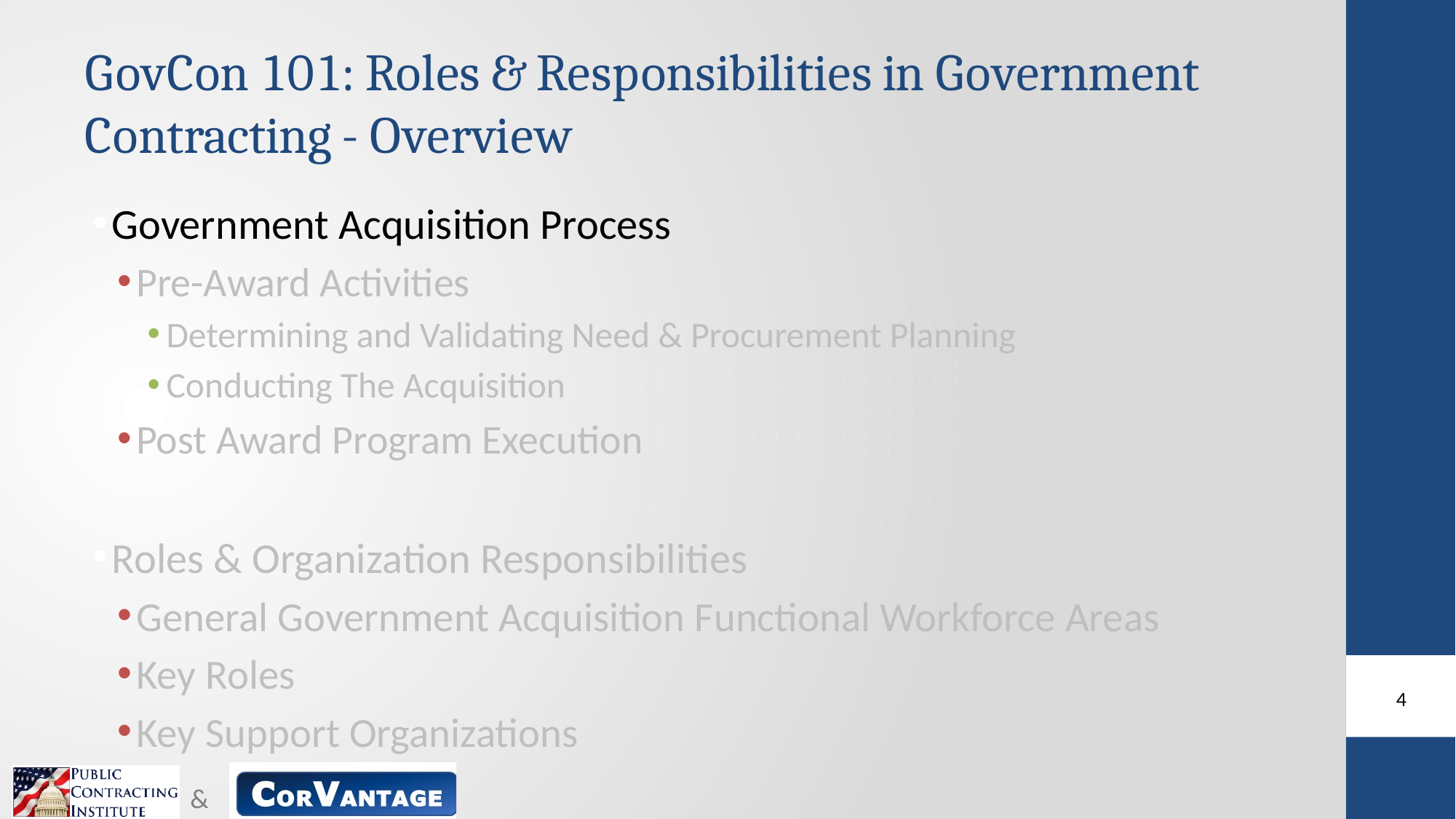

# GovCon 101: Roles & Responsibilities in Government Contracting - Overview
Government Acquisition Process
Pre-Award Activities
Determining and Validating Need & Procurement Planning
Conducting The Acquisition
Post Award Program Execution

Roles & Organization Responsibilities
General Government Acquisition Functional Workforce Areas
Key Roles
Key Support Organizations
4